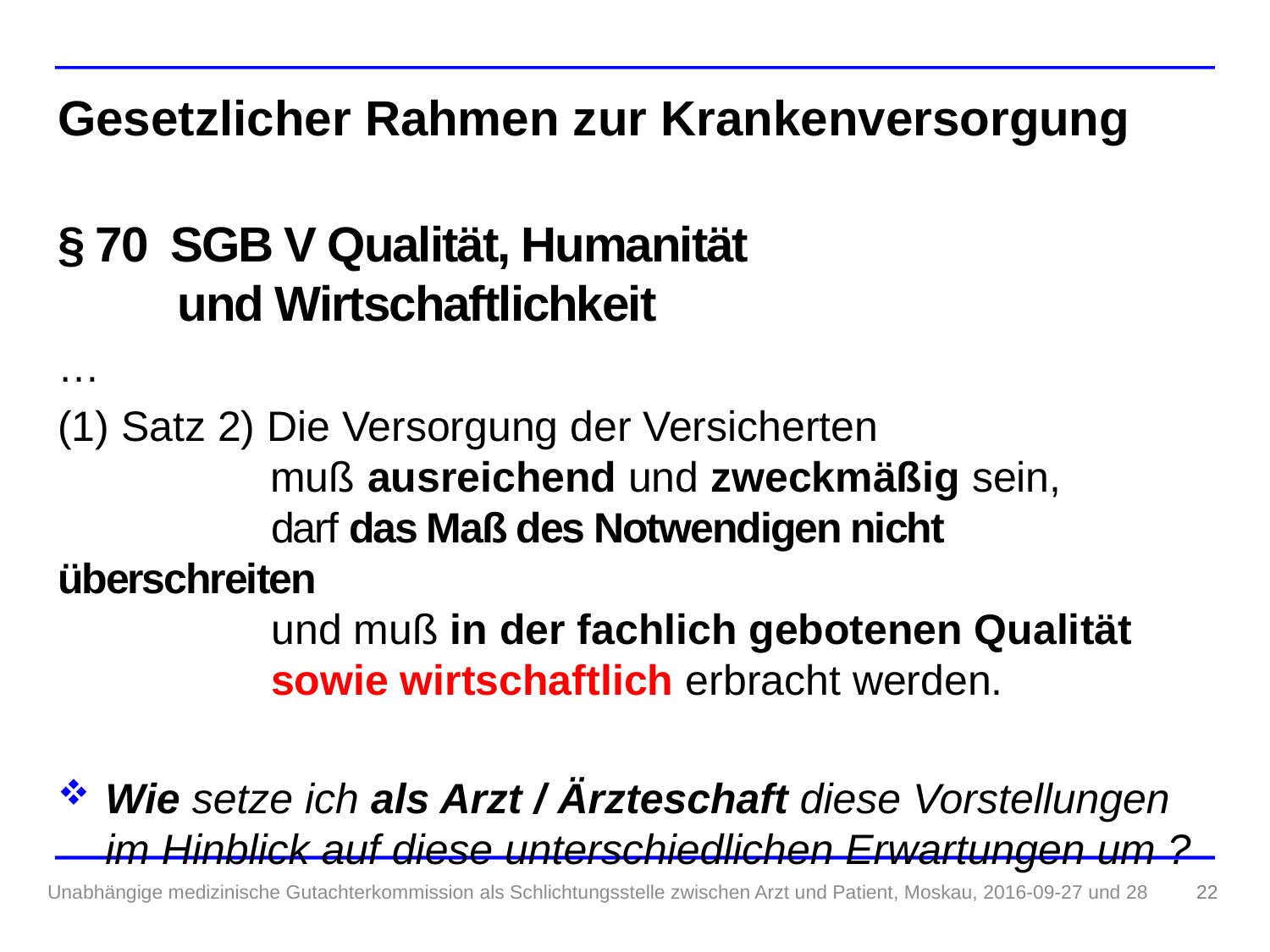

# Gesetzlicher Rahmen zur Krankenversorgung
§ 70  SGB V Qualität, Humanität
          und Wirtschaftlichkeit
…
(1) Satz 2) Die Versorgung der Versicherten
                  muß ausreichend und zweckmäßig sein,
                  darf das Maß des Notwendigen nicht überschreiten
                     und muß in der fachlich gebotenen Qualität
                  sowie wirtschaftlich erbracht werden.

Wie setze ich als Arzt / Ärzteschaft diese Vorstellungen im Hinblick auf diese unterschiedlichen Erwartungen um ?
Unabhängige medizinische Gutachterkommission als Schlichtungsstelle zwischen Arzt und Patient, Moskau, 2016-09-27 und 28
22